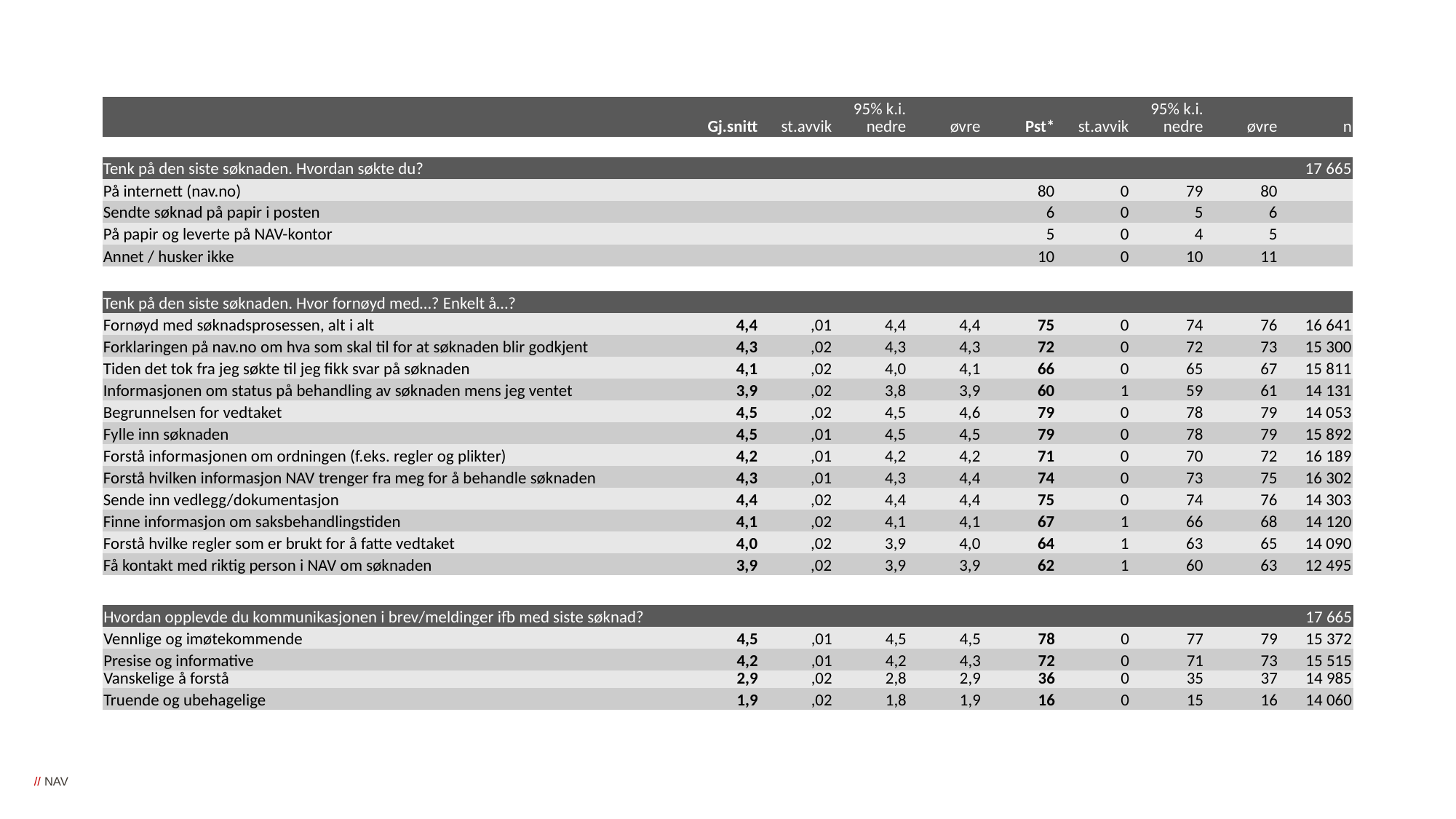

|  |  |  | 95% k.i. |  |  |  | 95% k.i. |  |  |
| --- | --- | --- | --- | --- | --- | --- | --- | --- | --- |
|  | Gj.snitt | st.avvik | nedre | øvre | Pst\* | st.avvik | nedre | øvre | n |
| Tenk på den siste søknaden. Hvordan søkte du? | 17 665 |  |  |  |  |  |  |  | 19 572 |
| --- | --- | --- | --- | --- | --- | --- | --- | --- | --- |
| På internett (nav.no) |  |  |  |  | 80 | 0 | 79 | 80 |  |
| Sendte søknad på papir i posten |  |  |  |  | 6 | 0 | 5 | 6 |  |
| På papir og leverte på NAV-kontor |  |  |  |  | 5 | 0 | 4 | 5 |  |
| Annet / husker ikke |  |  |  |  | 10 | 0 | 10 | 11 |  |
| Tenk på den siste søknaden. Hvor fornøyd med…? Enkelt å…? |  |  |  |  |  |  |  |  | 19 572 |
| --- | --- | --- | --- | --- | --- | --- | --- | --- | --- |
| Fornøyd med søknadsprosessen, alt i alt | 4,4 | ,01 | 4,4 | 4,4 | 75 | 0 | 74 | 76 | 16 641 |
| Forklaringen på nav.no om hva som skal til for at søknaden blir godkjent | 4,3 | ,02 | 4,3 | 4,3 | 72 | 0 | 72 | 73 | 15 300 |
| Tiden det tok fra jeg søkte til jeg fikk svar på søknaden | 4,1 | ,02 | 4,0 | 4,1 | 66 | 0 | 65 | 67 | 15 811 |
| Informasjonen om status på behandling av søknaden mens jeg ventet | 3,9 | ,02 | 3,8 | 3,9 | 60 | 1 | 59 | 61 | 14 131 |
| Begrunnelsen for vedtaket | 4,5 | ,02 | 4,5 | 4,6 | 79 | 0 | 78 | 79 | 14 053 |
| Fylle inn søknaden | 4,5 | ,01 | 4,5 | 4,5 | 79 | 0 | 78 | 79 | 15 892 |
| Forstå informasjonen om ordningen (f.eks. regler og plikter) | 4,2 | ,01 | 4,2 | 4,2 | 71 | 0 | 70 | 72 | 16 189 |
| Forstå hvilken informasjon NAV trenger fra meg for å behandle søknaden | 4,3 | ,01 | 4,3 | 4,4 | 74 | 0 | 73 | 75 | 16 302 |
| Sende inn vedlegg/dokumentasjon | 4,4 | ,02 | 4,4 | 4,4 | 75 | 0 | 74 | 76 | 14 303 |
| Finne informasjon om saksbehandlingstiden | 4,1 | ,02 | 4,1 | 4,1 | 67 | 1 | 66 | 68 | 14 120 |
| Forstå hvilke regler som er brukt for å fatte vedtaket | 4,0 | ,02 | 3,9 | 4,0 | 64 | 1 | 63 | 65 | 14 090 |
| Få kontakt med riktig person i NAV om søknaden | 3,9 | ,02 | 3,9 | 3,9 | 62 | 1 | 60 | 63 | 12 495 |
| Hvordan opplevde du kommunikasjonen i brev/meldinger ifb med siste søknad? | 17 665 |  |  |  |  |  |  |  | 19 572 |
| --- | --- | --- | --- | --- | --- | --- | --- | --- | --- |
| Vennlige og imøtekommende | 4,5 | ,01 | 4,5 | 4,5 | 78 | 0 | 77 | 79 | 15 372 |
| Presise og informative | 4,2 | ,01 | 4,2 | 4,3 | 72 | 0 | 71 | 73 | 15 515 |
| Vanskelige å forstå | 2,9 | ,02 | 2,8 | 2,9 | 36 | 0 | 35 | 37 | 14 985 |
| Truende og ubehagelige | 1,9 | ,02 | 1,8 | 1,9 | 16 | 0 | 15 | 16 | 14 060 |